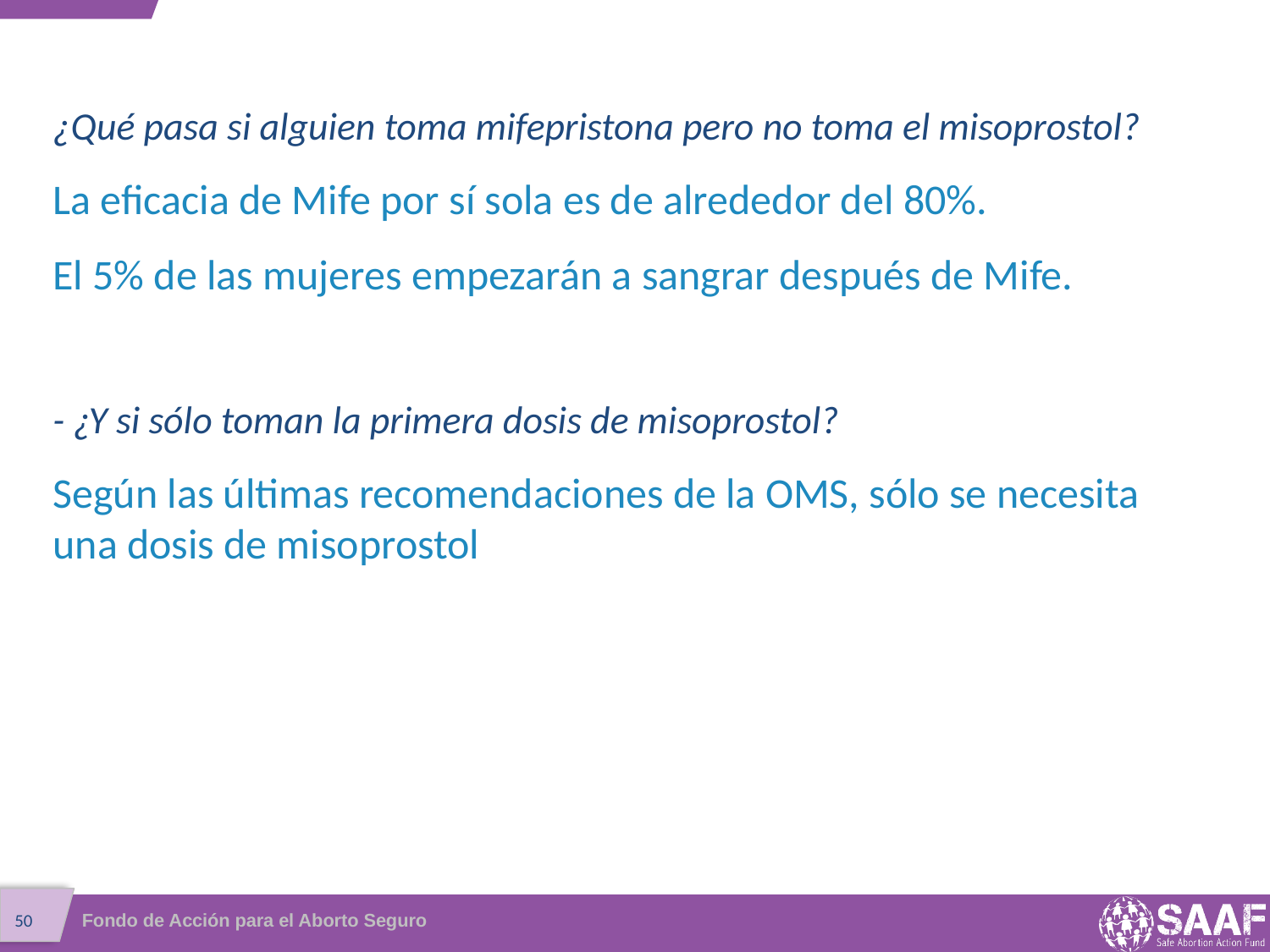

¿Qué pasa si alguien toma mifepristona pero no toma el misoprostol?
La eficacia de Mife por sí sola es de alrededor del 80%.
El 5% de las mujeres empezarán a sangrar después de Mife.

- ¿Y si sólo toman la primera dosis de misoprostol?
Según las últimas recomendaciones de la OMS, sólo se necesita una dosis de misoprostol
Fondo de Acción para el Aborto Seguro